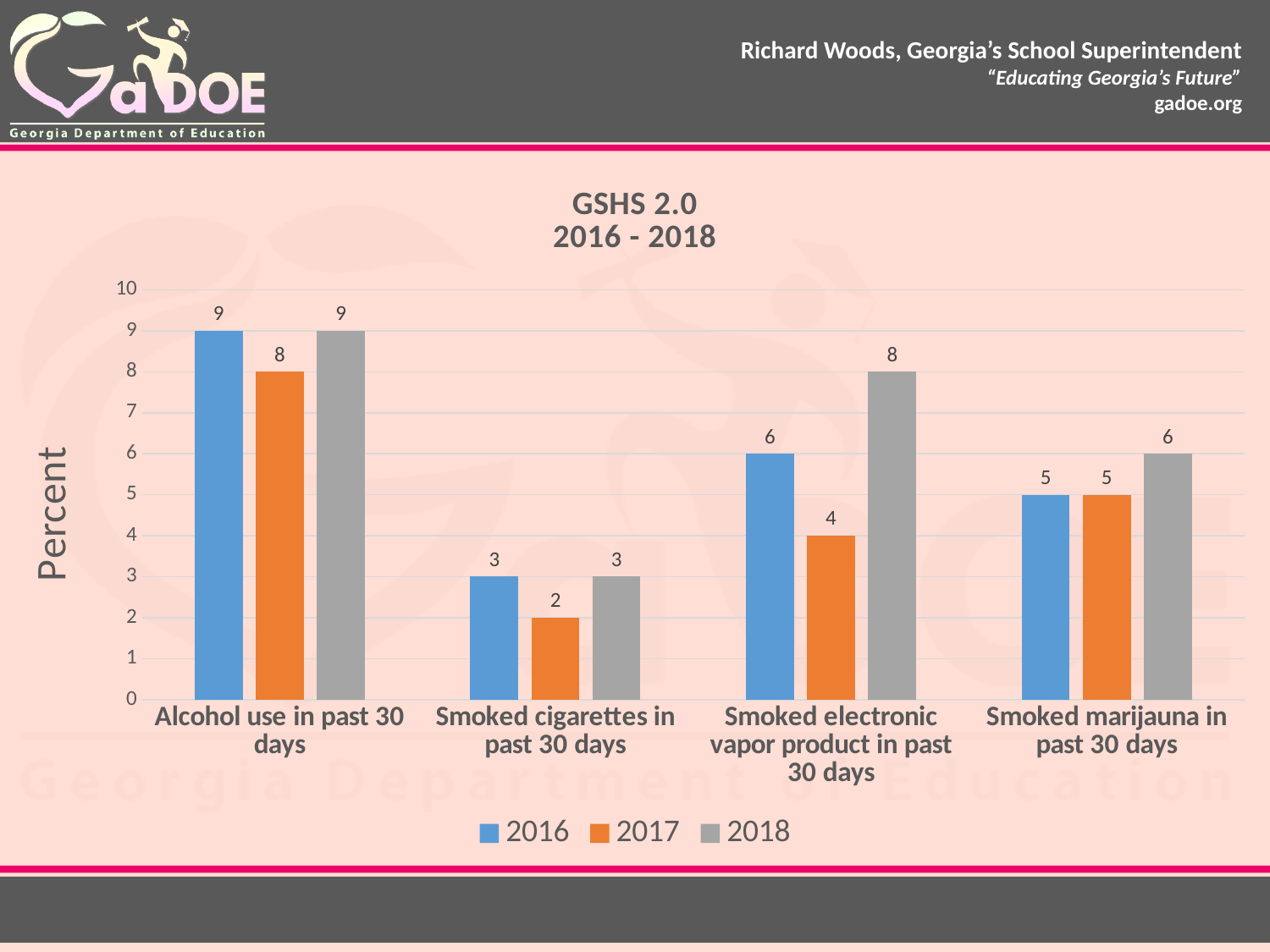

### Chart: GSHS 2.0
2016 - 2018

| Category | 2016 | 2017 | 2018 |
|---|---|---|---|
| Alcohol use in past 30 days | 9.0 | 8.0 | 9.0 |
| Smoked cigarettes in past 30 days | 3.0 | 2.0 | 3.0 |
| Smoked electronic vapor product in past 30 days | 6.0 | 4.0 | 8.0 |
| Smoked marijauna in past 30 days | 5.0 | 5.0 | 6.0 |